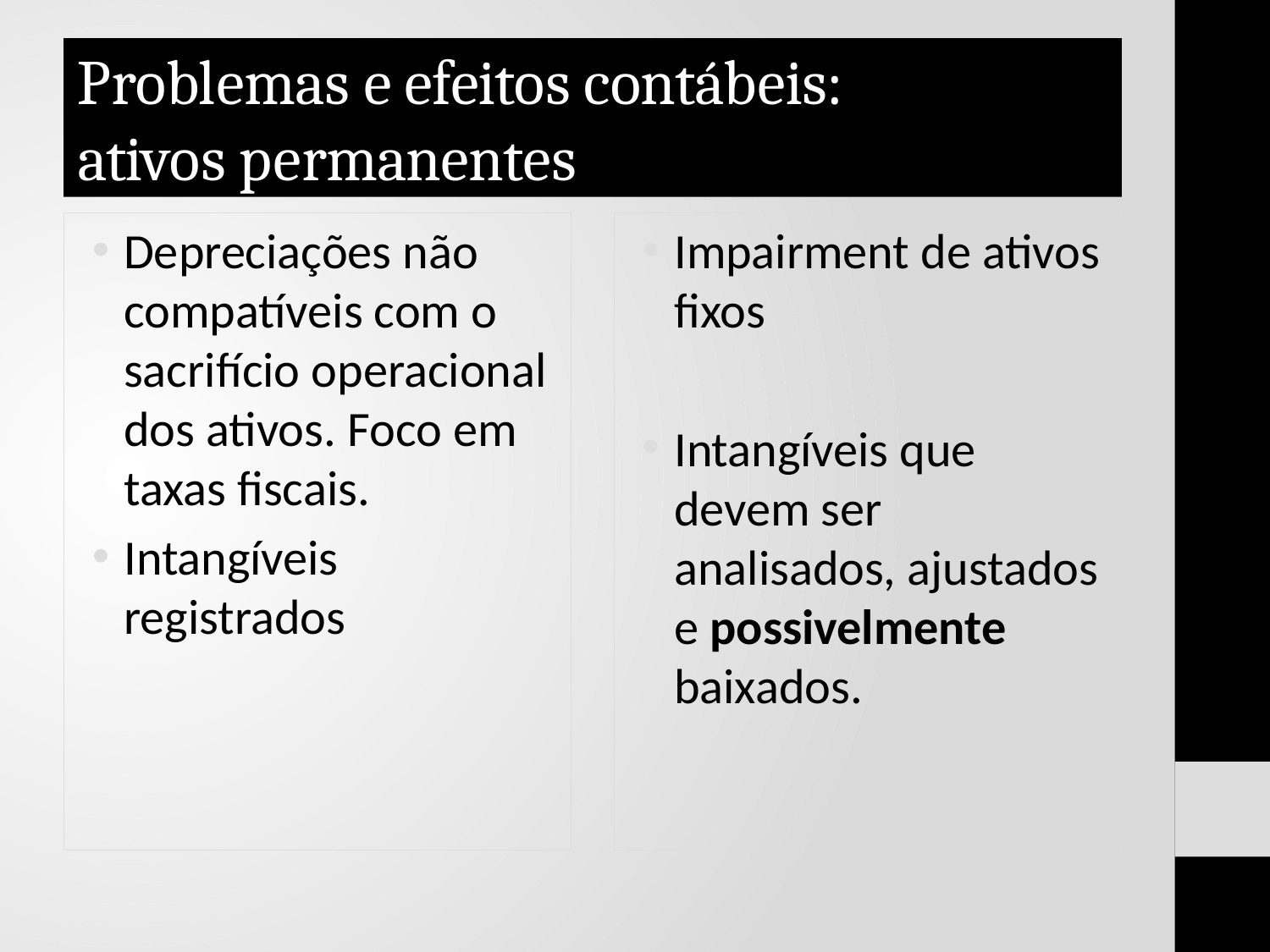

# Problemas e efeitos contábeis: ativos permanentes
Depreciações não compatíveis com o sacrifício operacional dos ativos. Foco em taxas fiscais.
Intangíveis registrados

Impairment de ativos fixos

Intangíveis que devem ser analisados, ajustados e possivelmente baixados.